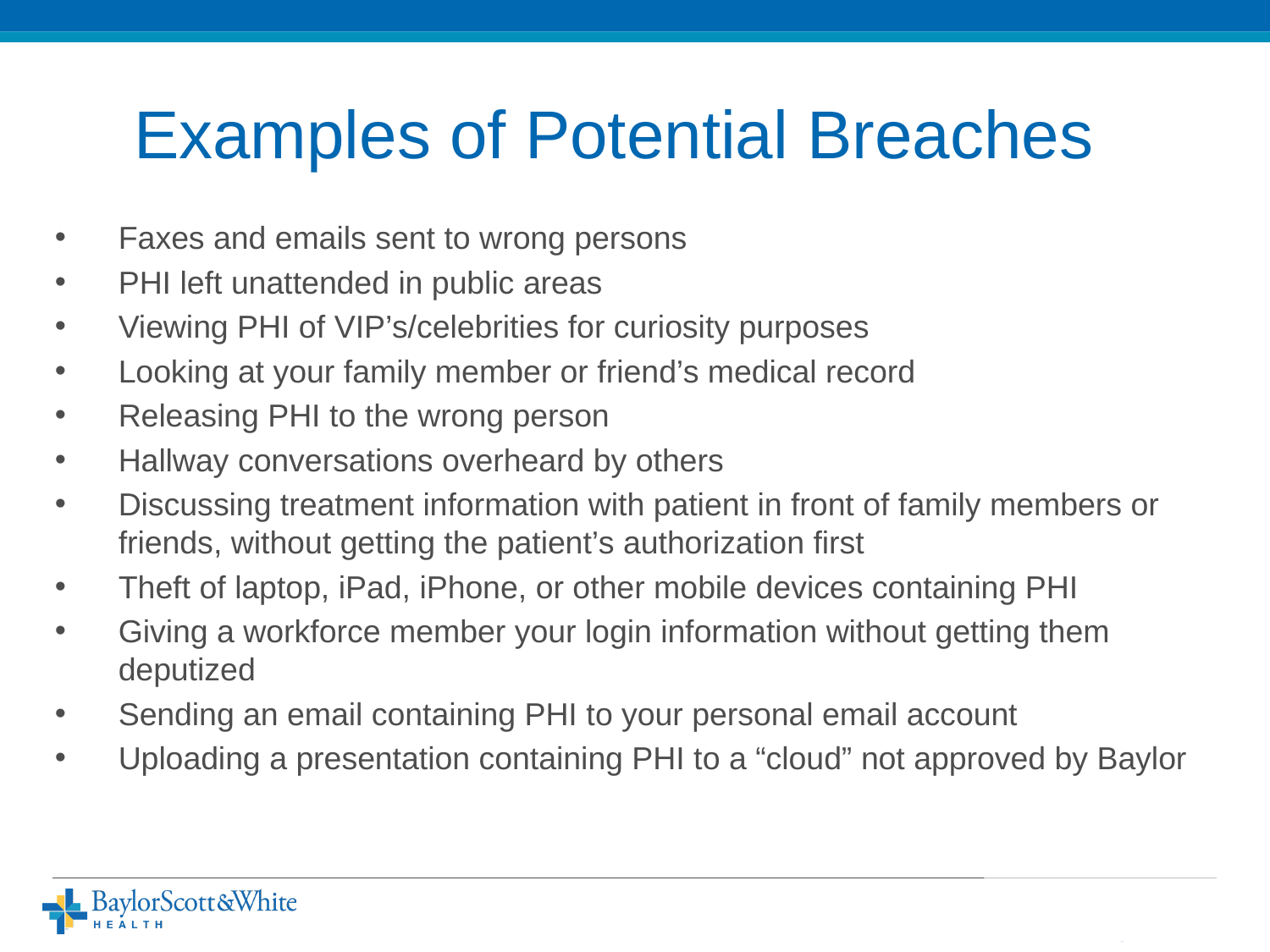

# Examples of Potential Breaches
Faxes and emails sent to wrong persons
PHI left unattended in public areas
Viewing PHI of VIP’s/celebrities for curiosity purposes
Looking at your family member or friend’s medical record
Releasing PHI to the wrong person
Hallway conversations overheard by others
Discussing treatment information with patient in front of family members or friends, without getting the patient’s authorization first
Theft of laptop, iPad, iPhone, or other mobile devices containing PHI
Giving a workforce member your login information without getting them deputized
Sending an email containing PHI to your personal email account
Uploading a presentation containing PHI to a “cloud” not approved by Baylor
13